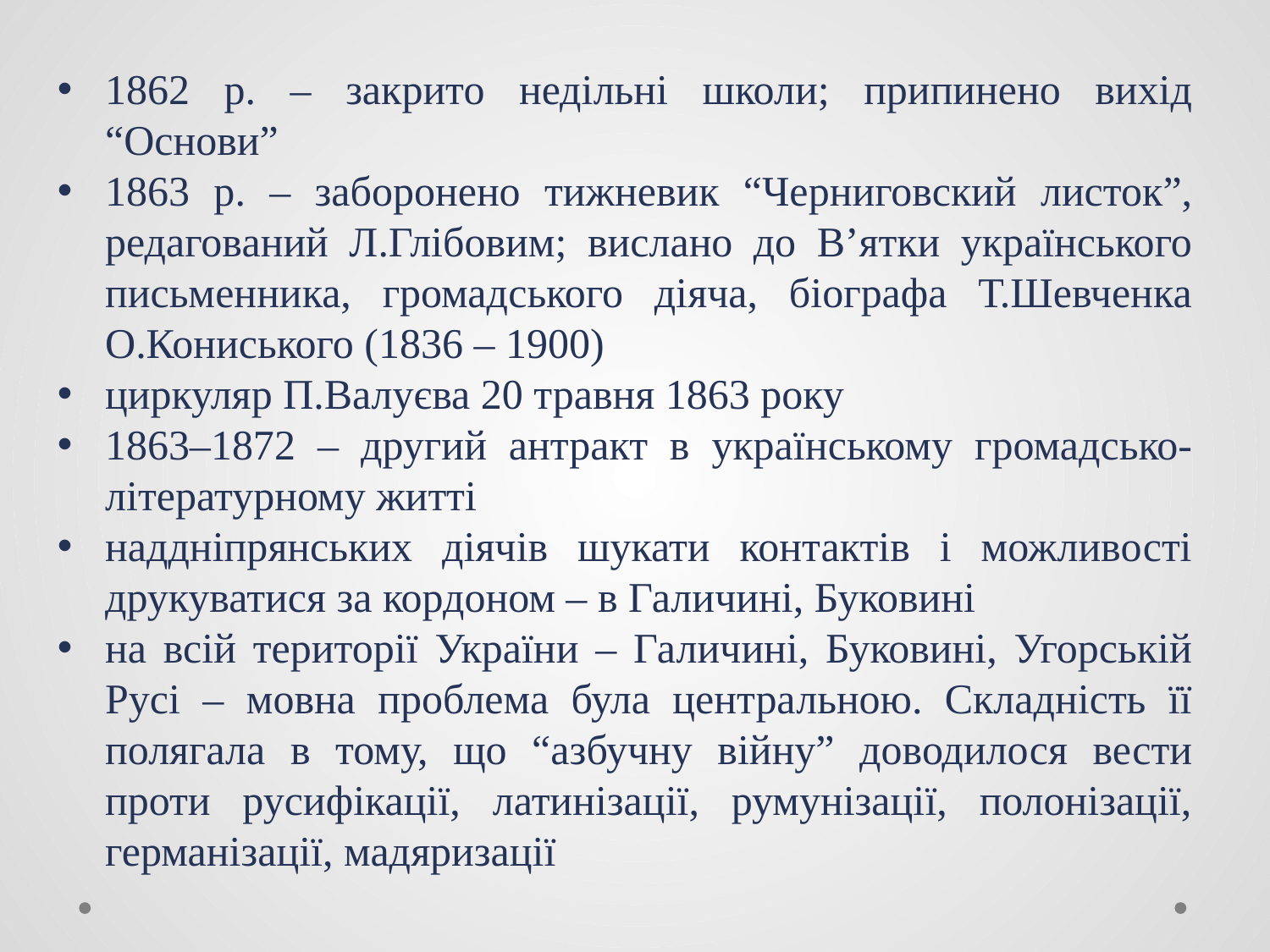

1862 р. – закрито недільні школи; припинено вихід “Основи”
1863 р. – заборонено тижневик “Черниговский листок”, редагований Л.Глібовим; вислано до В’ятки українського письменника, громадського діяча, біографа Т.Шевченка О.Кониського (1836 – 1900)
циркуляр П.Валуєва 20 травня 1863 року
1863–1872 – другий антракт в українському громадсько-літературному житті
наддніпрянських діячів шукати контактів і можливості друкуватися за кордоном – в Галичині, Буковині
на всій території України – Галичині, Буковині, Угорській Русі – мовна проблема була центральною. Складність її полягала в тому, що “азбучну війну” доводилося вести проти русифікації, латинізації, румунізації, полонізації, германізації, мадяризації